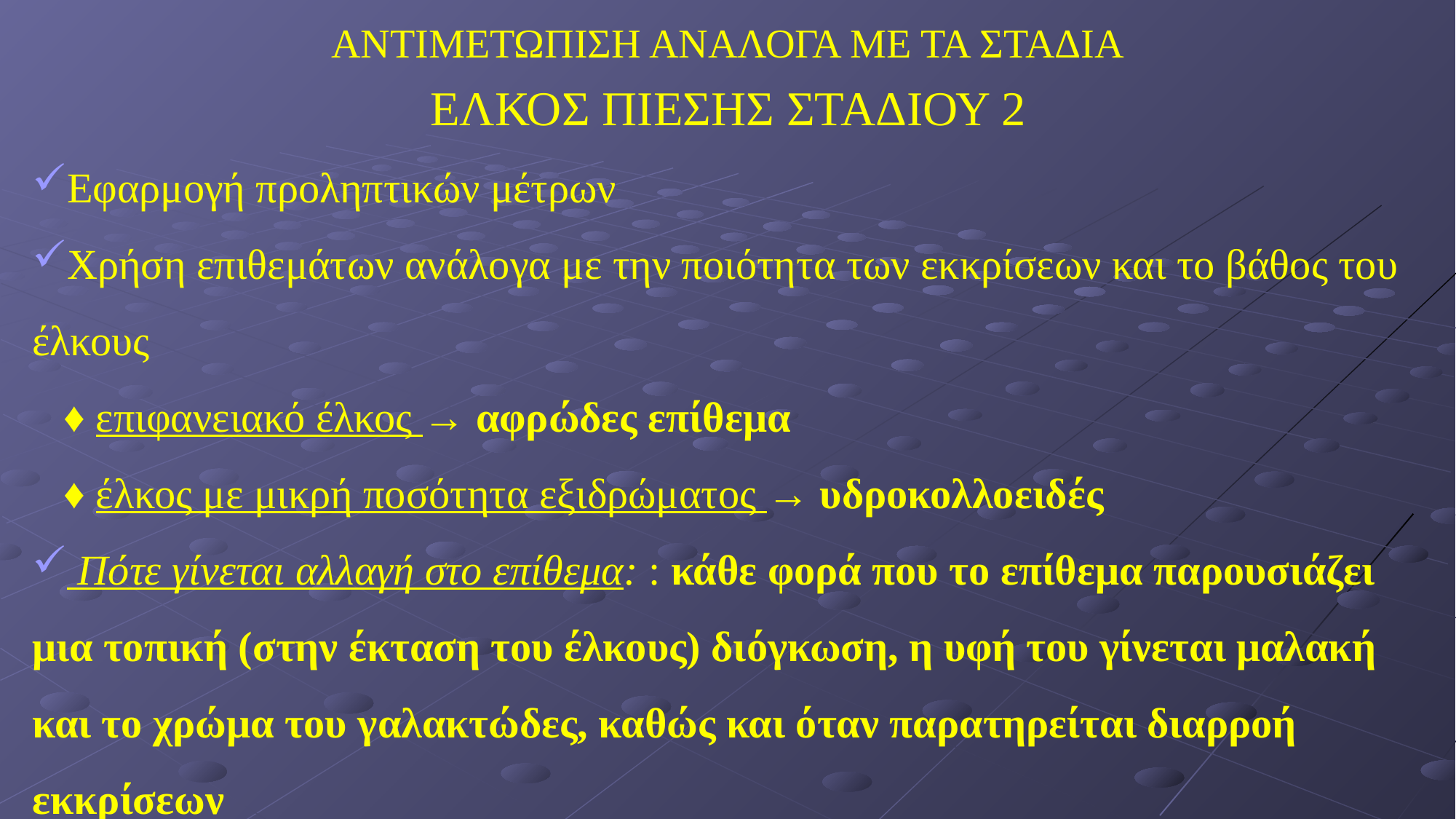

# ΑΝΤΙΜΕΤΩΠΙΣΗ ΑΝΑΛΟΓΑ ΜΕ ΤΑ ΣΤΑΔΙΑ
ΕΛΚΟΣ ΠΙΕΣΗΣ ΣΤΑΔΙΟΥ 2
Εφαρμογή προληπτικών μέτρων
Χρήση επιθεμάτων ανάλογα με την ποιότητα των εκκρίσεων και το βάθος του έλκους
   ♦ επιφανειακό έλκος → αφρώδες επίθεμα
   ♦ έλκος με μικρή ποσότητα εξιδρώματος → υδροκολλοειδές
 Πότε γίνεται αλλαγή στο επίθεμα: : κάθε φορά που το επίθεμα παρουσιάζει μια τοπική (στην έκταση του έλκους) διόγκωση, η υφή του γίνεται μαλακή και το χρώμα του γαλακτώδες, καθώς και όταν παρατηρείται διαρροή εκκρίσεων